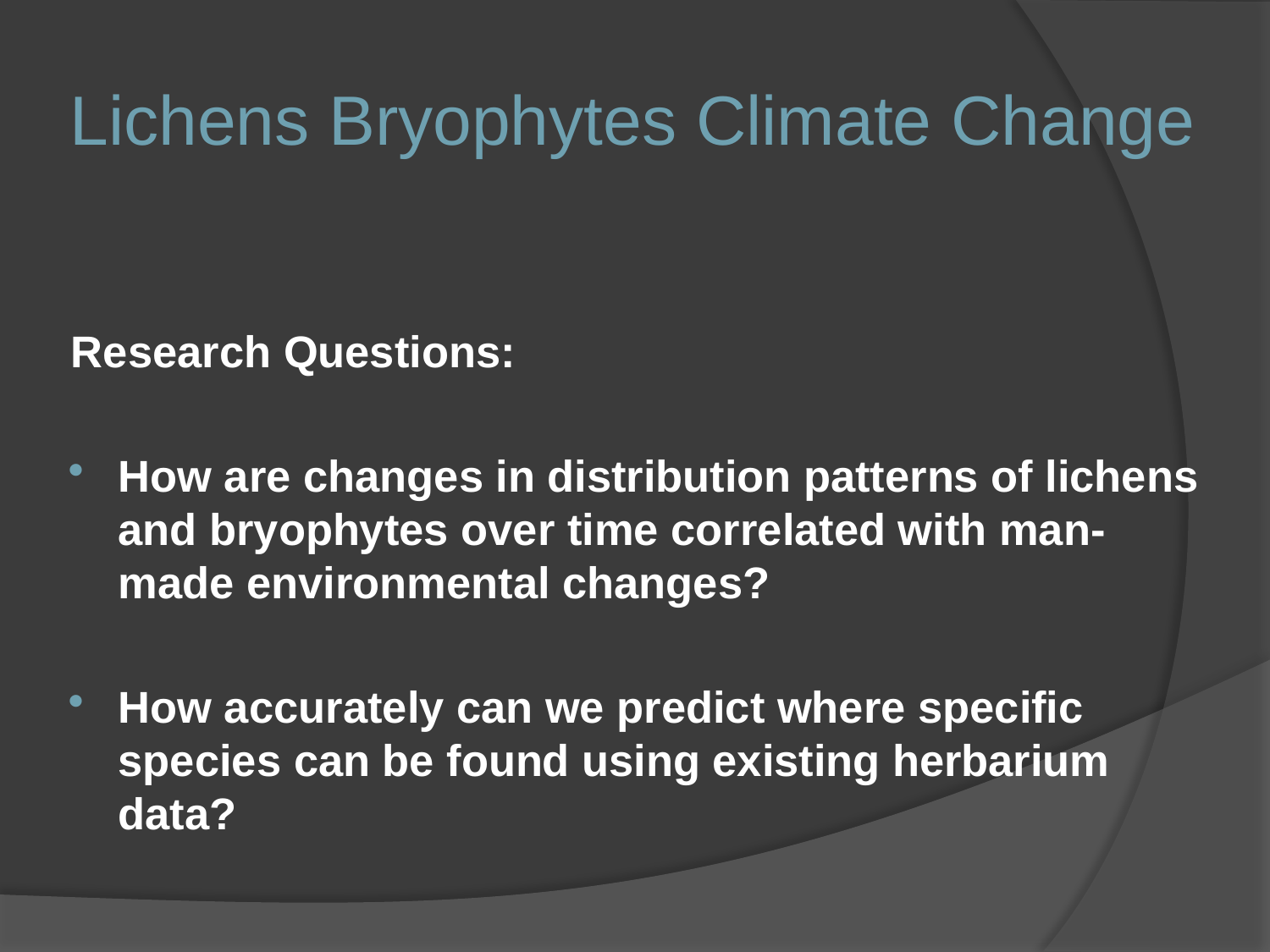

# Lichens Bryophytes Climate Change
Research Questions:

How are changes in distribution patterns of lichens and bryophytes over time correlated with man-made environmental changes?

How accurately can we predict where specific species can be found using existing herbarium data?